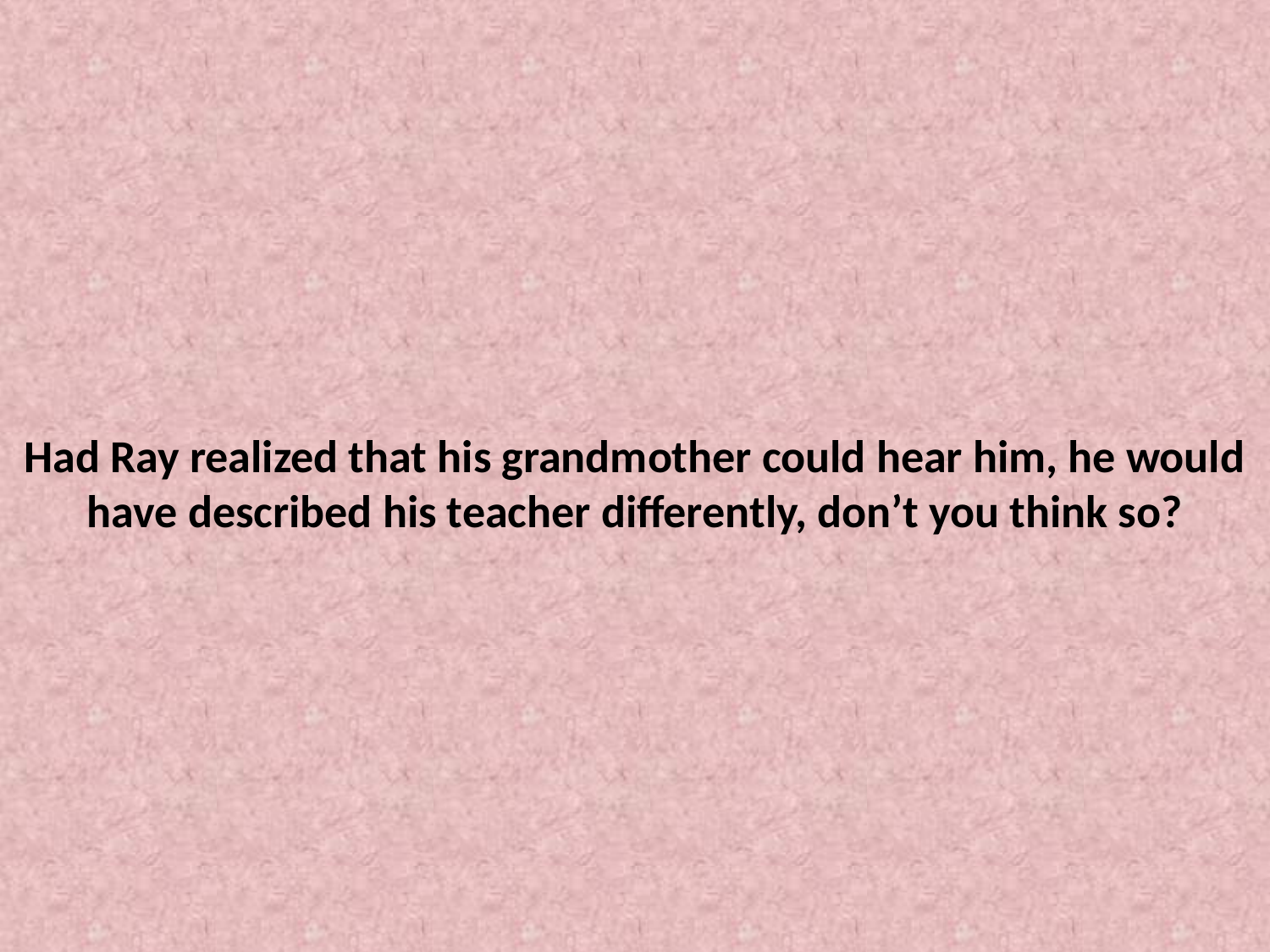

# Had Ray realized that his grandmother could hear him, he would have described his teacher differently, don’t you think so?